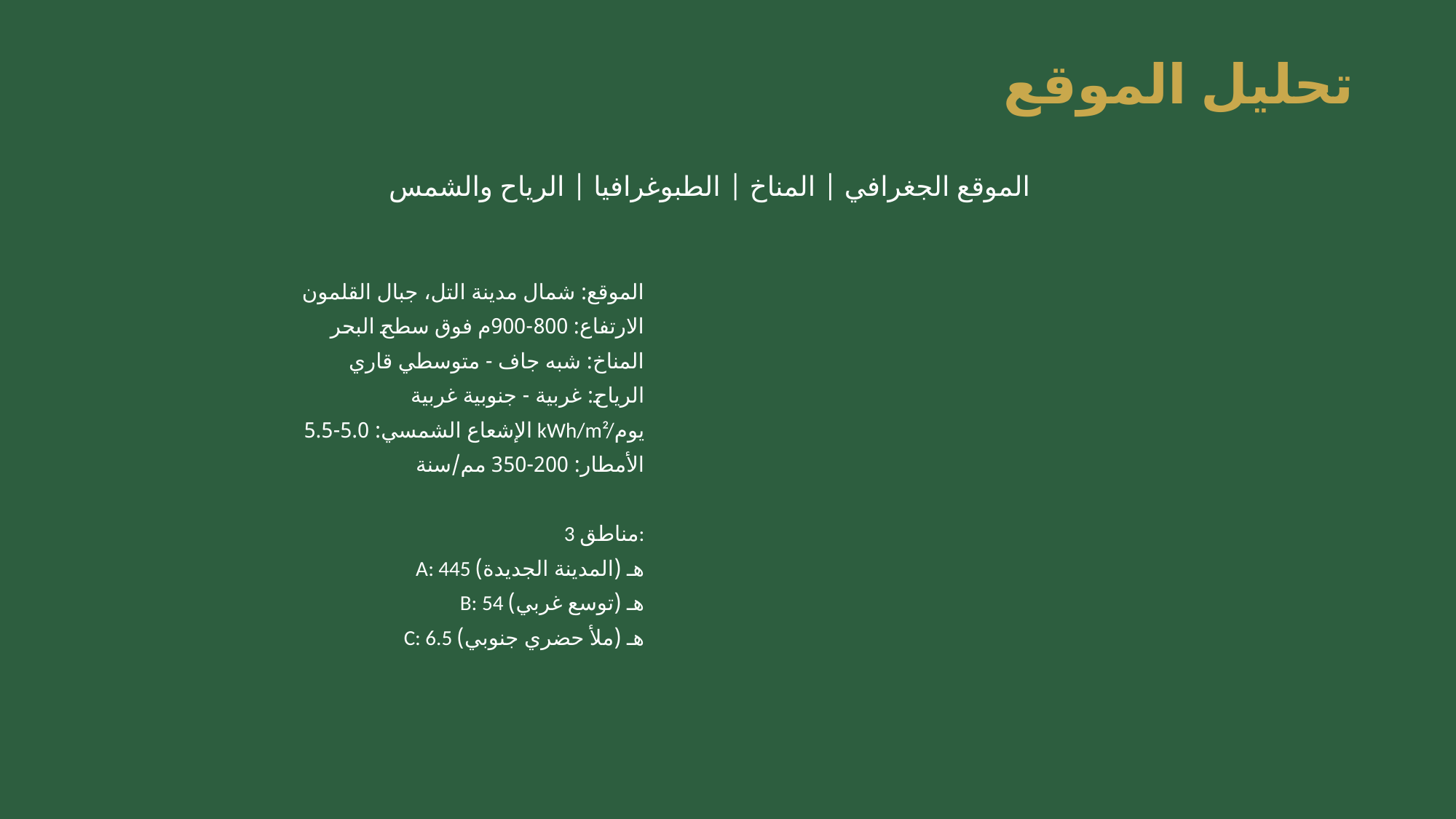

تحليل الموقع
الموقع الجغرافي | المناخ | الطبوغرافيا | الرياح والشمس
الموقع: شمال مدينة التل، جبال القلمون
الارتفاع: 800-900م فوق سطح البحر
المناخ: شبه جاف - متوسطي قاري
الرياح: غربية - جنوبية غربية
الإشعاع الشمسي: 5.0-5.5 kWh/m²/يوم
الأمطار: 200-350 مم/سنة

3 مناطق:
A: 445 هـ (المدينة الجديدة)
B: 54 هـ (توسع غربي)
C: 6.5 هـ (ملأ حضري جنوبي)